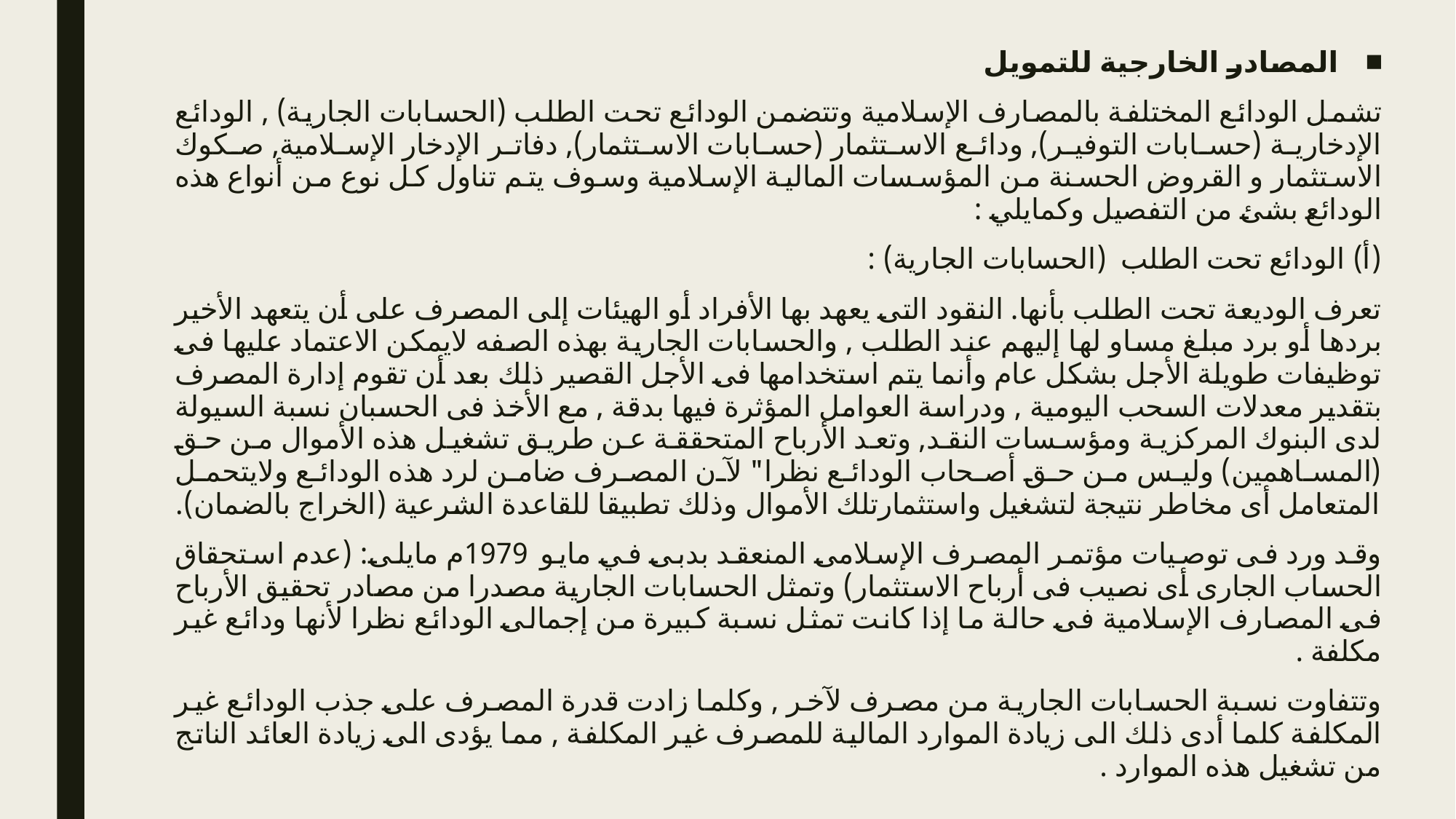

المصادر الخارجية للتمويل
تشمل الودائع المختلفة بالمصارف الإسلامية وتتضمن الودائع تحت الطلب (الحسابات الجارية) , الودائع الإدخارية (حسابات التوفير), ودائع الاستثمار (حسابات الاستثمار), دفاتر الإدخار الإسلامية, صكوك الاستثمار و القروض الحسنة من المؤسسات المالية الإسلامية وسوف يتم تناول كل نوع من أنواع هذه الودائع بشئ من التفصيل وكمايلي :
(أ) الودائع تحت الطلب  (الحسابات الجارية) :
تعرف الوديعة تحت الطلب بأنها. النقود التى يعهد بها الأفراد أو الهيئات إلى المصرف على أن يتعهد الأخير بردها أو برد مبلغ مساو لها إليهم عند الطلب , والحسابات الجارية بهذه الصفه لايمكن الاعتماد عليها فى توظيفات طويلة الأجل بشكل عام وأنما يتم استخدامها فى الأجل القصير ذلك بعد أن تقوم إدارة المصرف بتقدير معدلات السحب اليومية , ودراسة العوامل المؤثرة فيها بدقة , مع الأخذ فى الحسبان نسبة السيولة لدى البنوك المركزية ومؤسسات النقد, وتعد الأرباح المتحققة عن طريق تشغيل هذه الأموال من حق (المساهمين) وليس من حق أصحاب الودائع نظرا" لآن المصرف ضامن لرد هذه الودائع ولايتحمل المتعامل أى مخاطر نتيجة لتشغيل واستثمارتلك الأموال وذلك تطبيقا للقاعدة الشرعية (الخراج بالضمان).
وقد ورد فى توصيات مؤتمر المصرف الإسلامى المنعقد بدبى في مايو 1979م مايلى: (عدم استحقاق الحساب الجارى أى نصيب فى أرباح الاستثمار) وتمثل الحسابات الجارية مصدرا من مصادر تحقيق الأرباح فى المصارف الإسلامية فى حالة ما إذا كانت تمثل نسبة كبيرة من إجمالى الودائع نظرا لأنها ودائع غير مكلفة .
وتتفاوت نسبة الحسابات الجارية من مصرف لآخر , وكلما زادت قدرة المصرف على جذب الودائع غير المكلفة كلما أدى ذلك الى زيادة الموارد المالية للمصرف غير المكلفة , مما يؤدى الى زيادة العائد الناتج من تشغيل هذه الموارد .